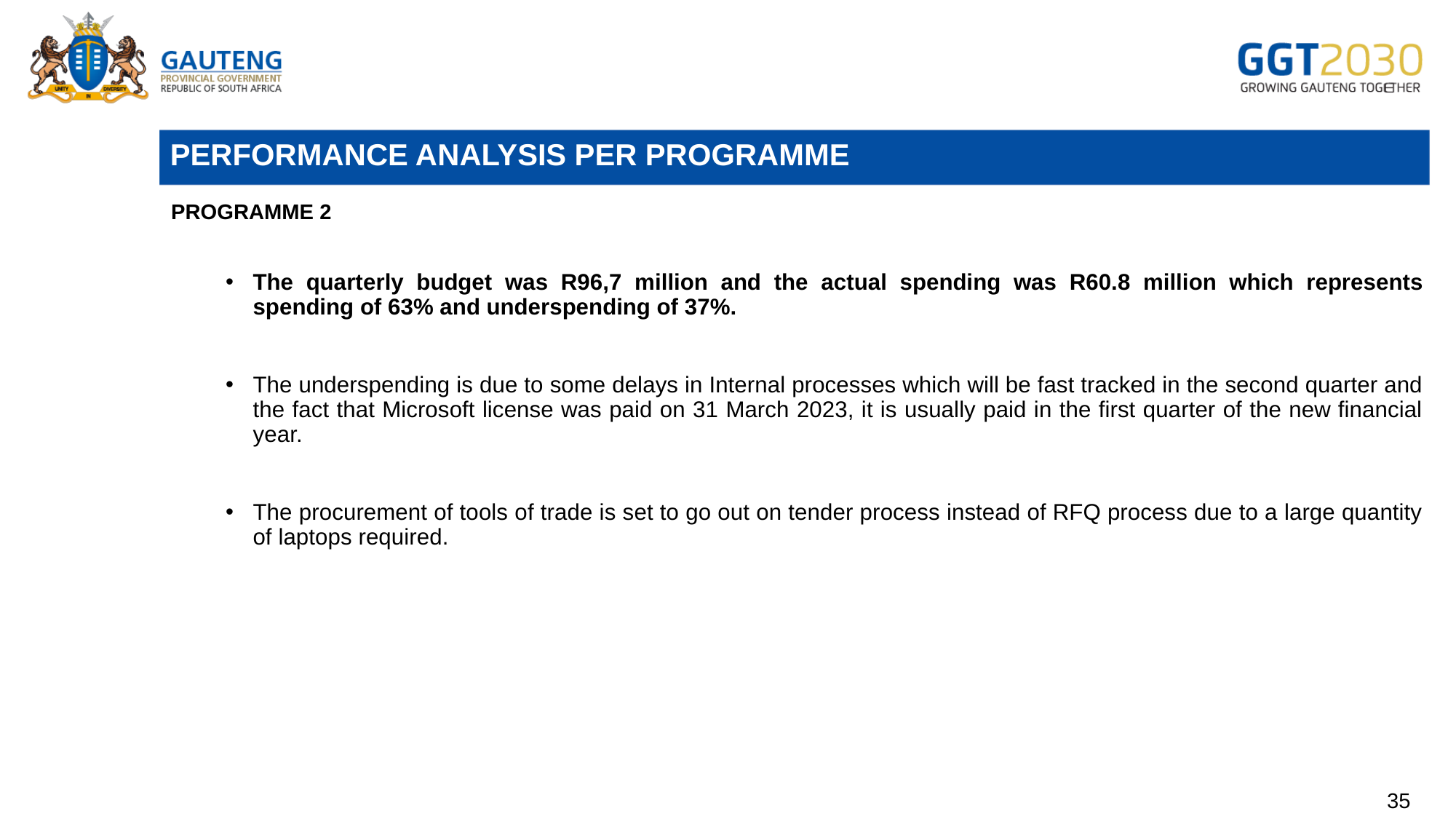

# PERFORMANCE ANALYSIS PER PROGRAMME
PROGRAMME 2

The quarterly budget was R96,7 million and the actual spending was R60.8 million which represents spending of 63% and underspending of 37%.

The underspending is due to some delays in Internal processes which will be fast tracked in the second quarter and the fact that Microsoft license was paid on 31 March 2023, it is usually paid in the first quarter of the new financial year.

The procurement of tools of trade is set to go out on tender process instead of RFQ process due to a large quantity of laptops required.

35